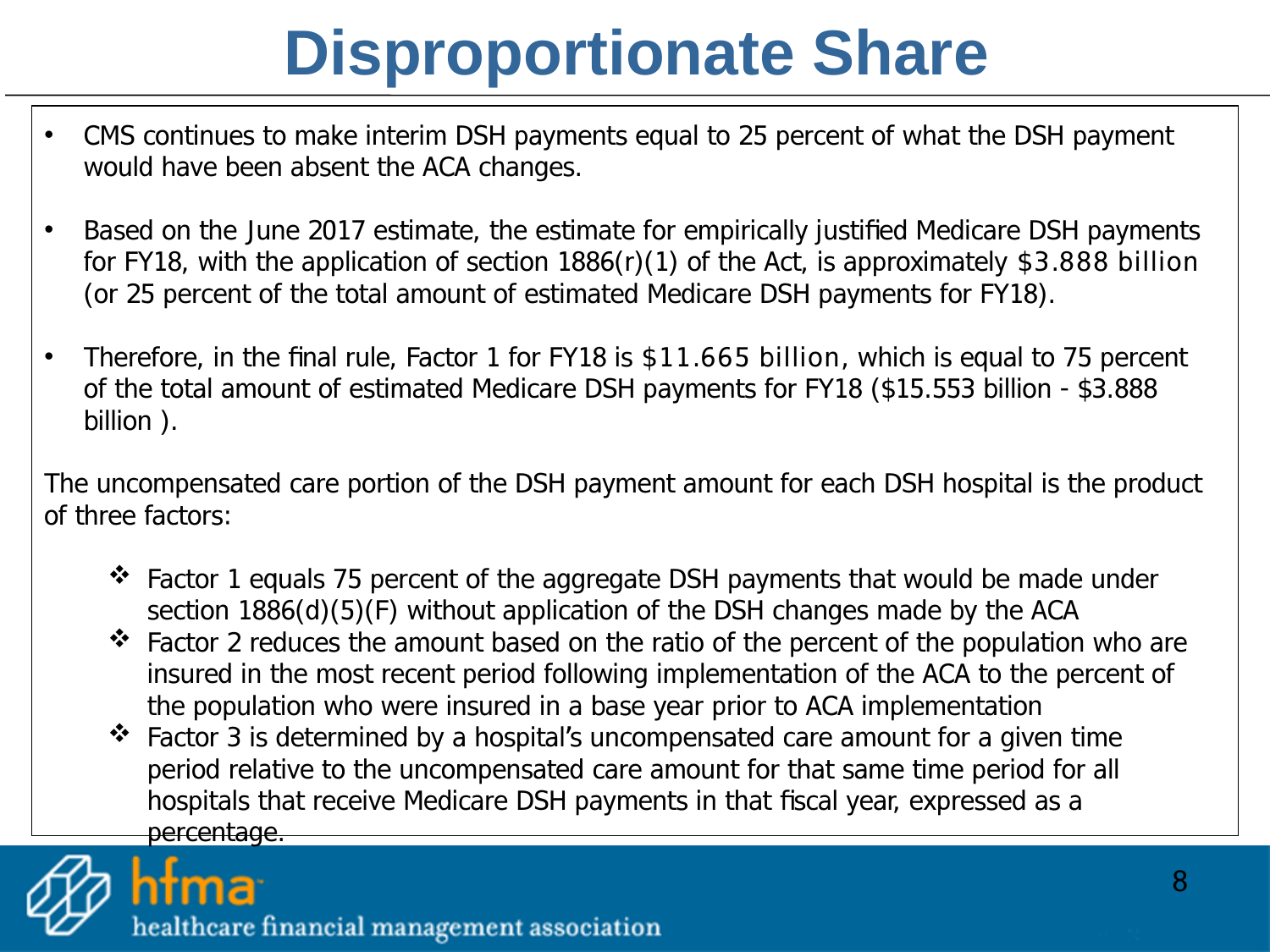

# Disproportionate Share

CMS continues to make interim DSH payments equal to 25 percent of what the DSH payment would have been absent the ACA changes.

Based on the June 2017 estimate, the estimate for empirically justified Medicare DSH payments for FY18, with the application of section 1886(r)(1) of the Act, is approximately $3.888 billion (or 25 percent of the total amount of estimated Medicare DSH payments for FY18).

Therefore, in the final rule, Factor 1 for FY18 is $11.665 billion, which is equal to 75 percent of the total amount of estimated Medicare DSH payments for FY18 ($15.553 billion - $3.888 billion ).
The uncompensated care portion of the DSH payment amount for each DSH hospital is the product of three factors:

Factor 1 equals 75 percent of the aggregate DSH payments that would be made under section 1886(d)(5)(F) without application of the DSH changes made by the ACA
Factor 2 reduces the amount based on the ratio of the percent of the population who are insured in the most recent period following implementation of the ACA to the percent of the population who were insured in a base year prior to ACA implementation
Factor 3 is determined by a hospital’s uncompensated care amount for a given time period relative to the uncompensated care amount for that same time period for all hospitals that receive Medicare DSH payments in that fiscal year, expressed as a percentage.

8